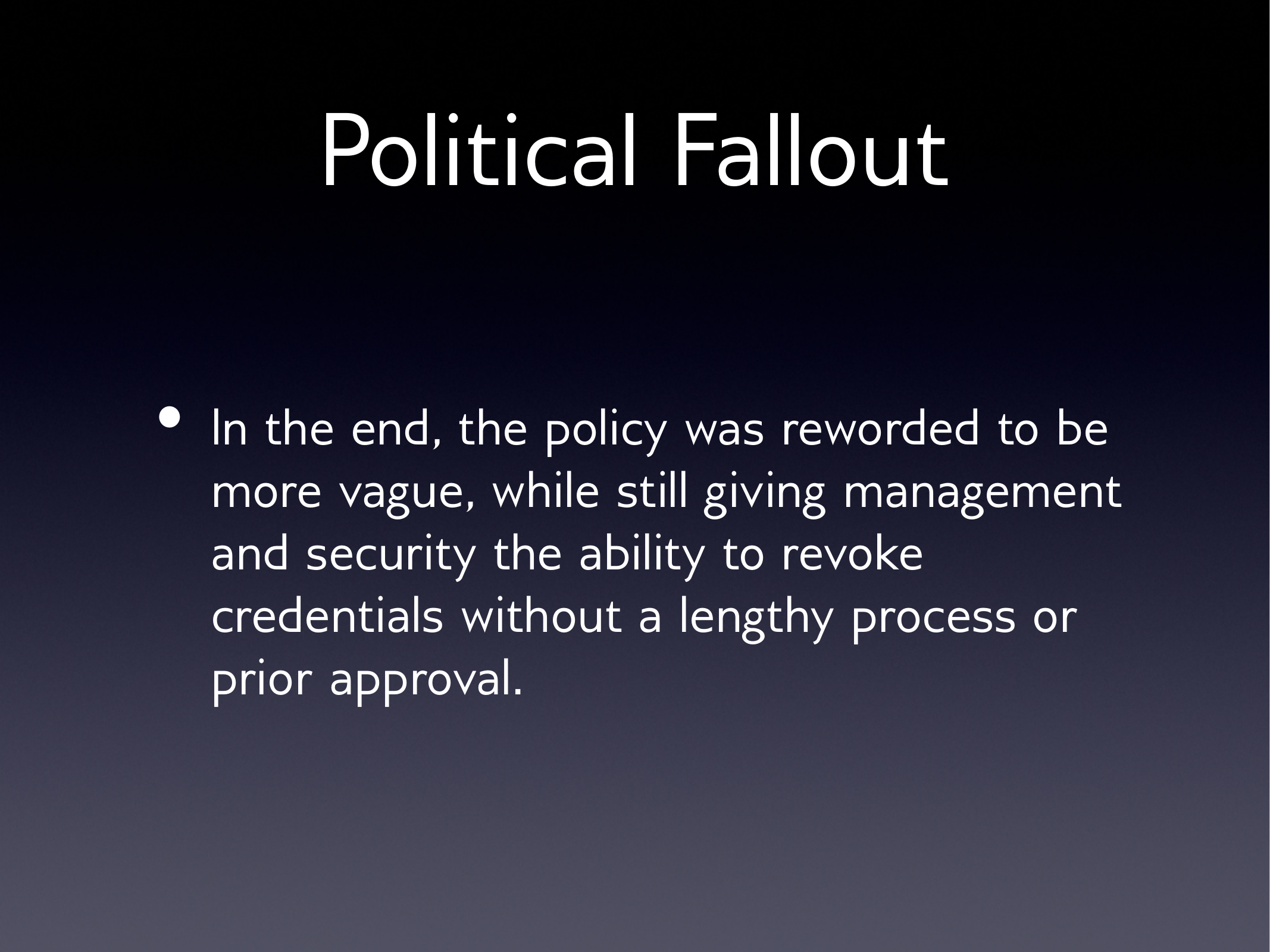

# Political Fallout
In the end, the policy was reworded to be more vague, while still giving management and security the ability to revoke credentials without a lengthy process or prior approval.